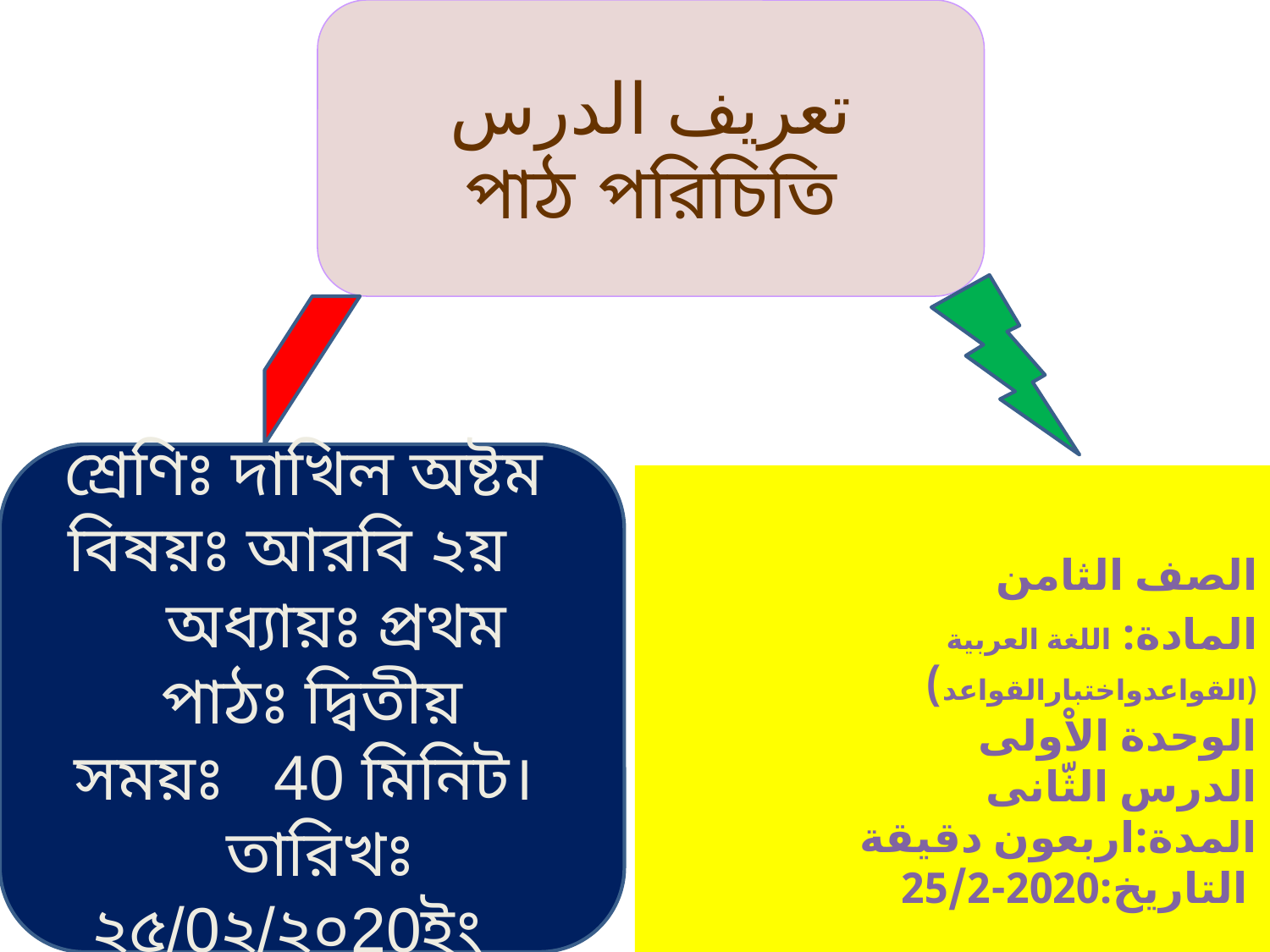

تعريف الدرس
পাঠ পরিচিতি

শ্রেণিঃ দাখিল অষ্টম
বিষয়ঃ আরবি ২য়
   অধ্যায়ঃ প্রথম
পাঠঃ দ্বিতীয়
 সময়ঃ   40 মিনিট।
 তারিখঃ ২৫/0২/২০20ইং
         الصف الثامن
       المادة: اللغة العربية (القواعدواختبارالقواعد)
       الوحدة الاْولى
       الدرس الثّانى
       المدة:اربعون دقيقة
       التاريخ:2020-25/2